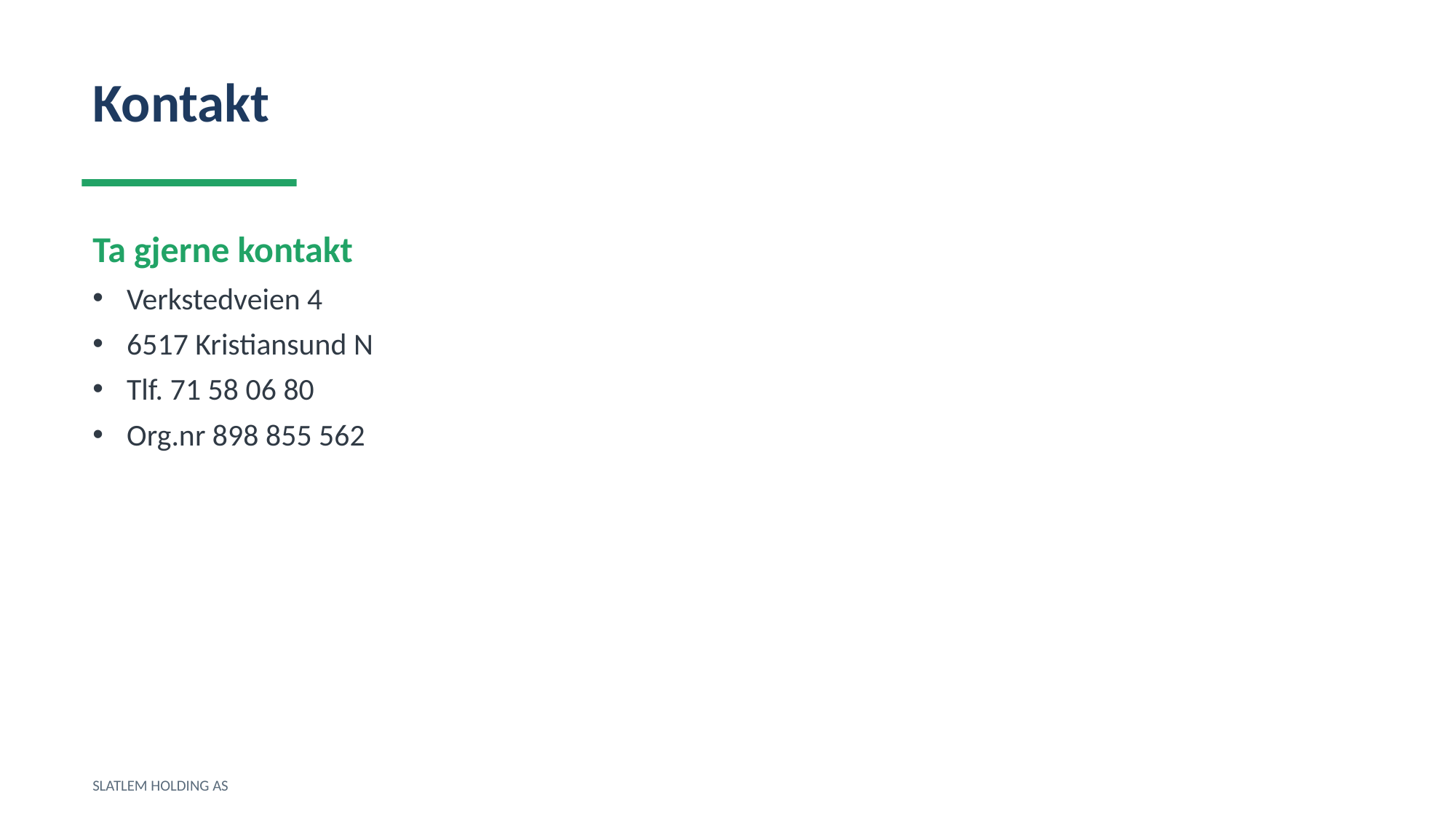

Kontakt

Ta gjerne kontakt
Verkstedveien 4
6517 Kristiansund N
Tlf. 71 58 06 80
Org.nr 898 855 562
SLATLEM HOLDING AS